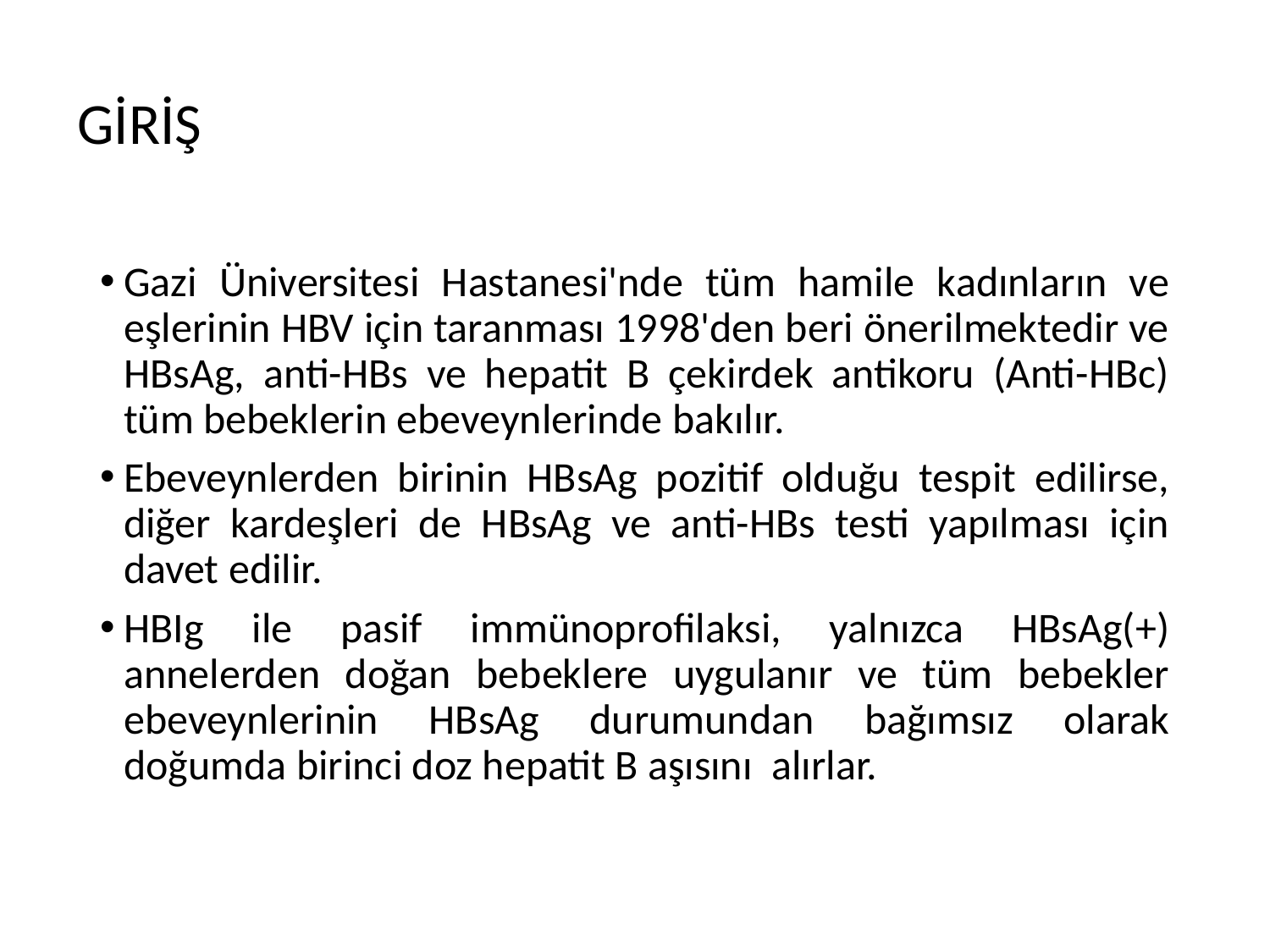

# GİRİŞ
Gazi Üniversitesi Hastanesi'nde tüm hamile kadınların ve eşlerinin HBV için taranması 1998'den beri önerilmektedir ve HBsAg, anti-HBs ve hepatit B çekirdek antikoru (Anti-HBc) tüm bebeklerin ebeveynlerinde bakılır.
Ebeveynlerden birinin HBsAg pozitif olduğu tespit edilirse, diğer kardeşleri de HBsAg ve anti-HBs testi yapılması için davet edilir.
HBIg ile pasif immünoprofilaksi, yalnızca HBsAg(+) annelerden doğan bebeklere uygulanır ve tüm bebekler ebeveynlerinin HBsAg durumundan bağımsız olarak doğumda birinci doz hepatit B aşısını  alırlar.